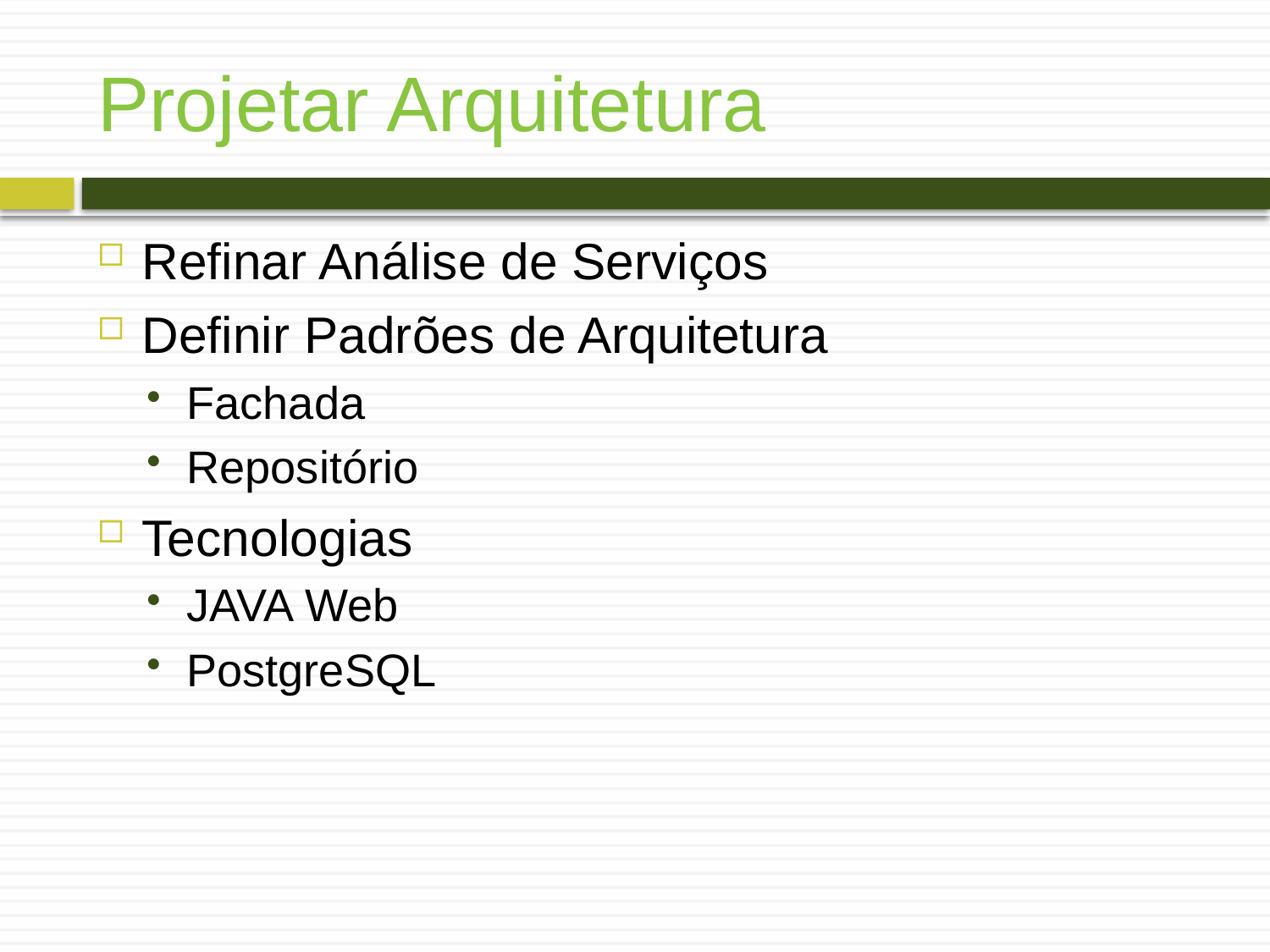

# Projetar Arquitetura
Refinar Análise de Serviços
Definir Padrões de Arquitetura
Fachada
Repositório
Tecnologias
JAVA Web
PostgreSQL